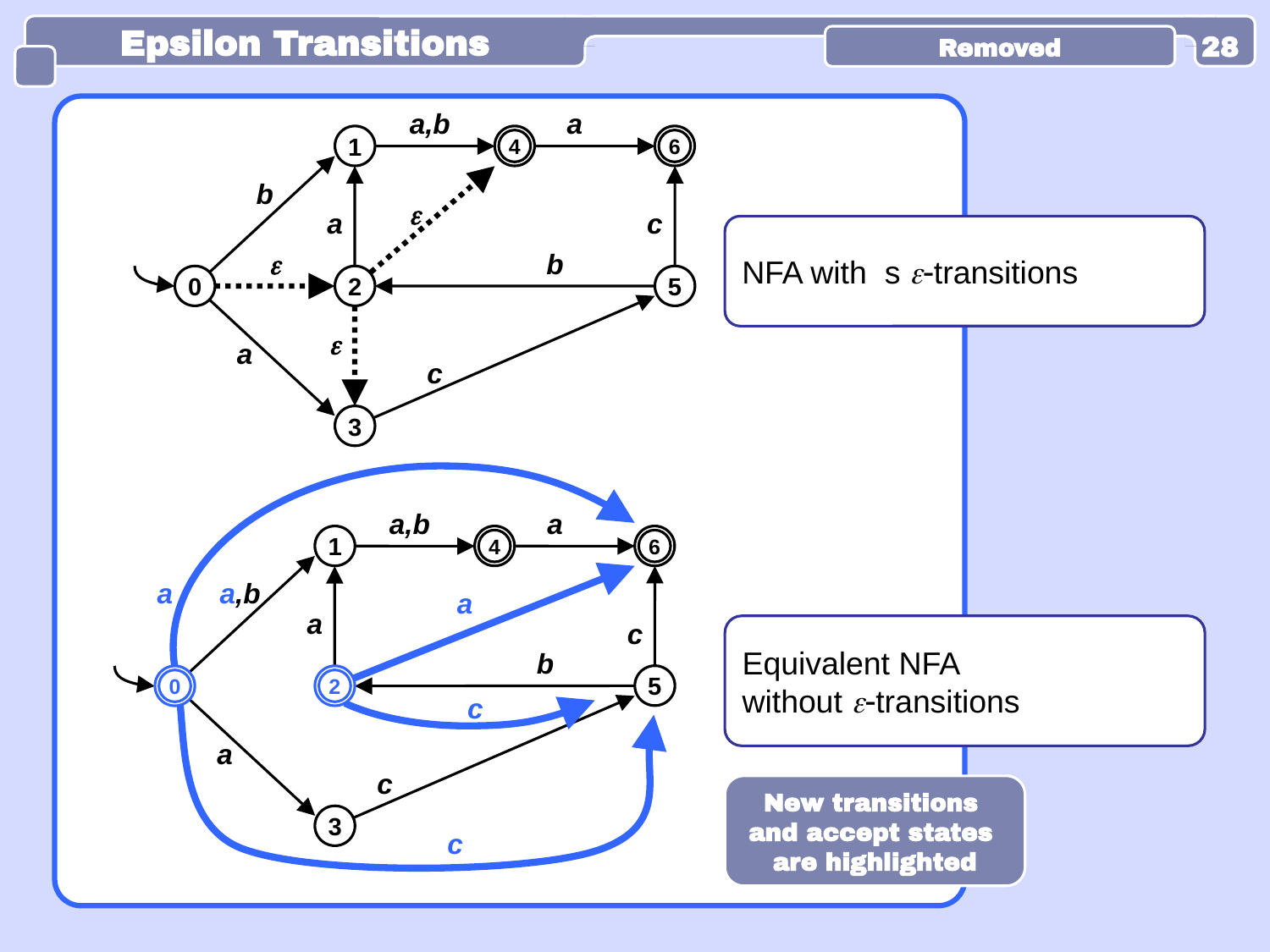

Epsilon Transitions

Removed
28

a,b
a
1

4

6

b
ε
a
c
NFA with  s ε−transitions
ε
b

0
2
5

ε

a
c
3
a,b
a
1

4

6

a
a,b
a
a
c
Equivalent NFA
without ε−transitions
b

5

2

0

c

a
c
New transitions
and accept states
are highlighted
3
c